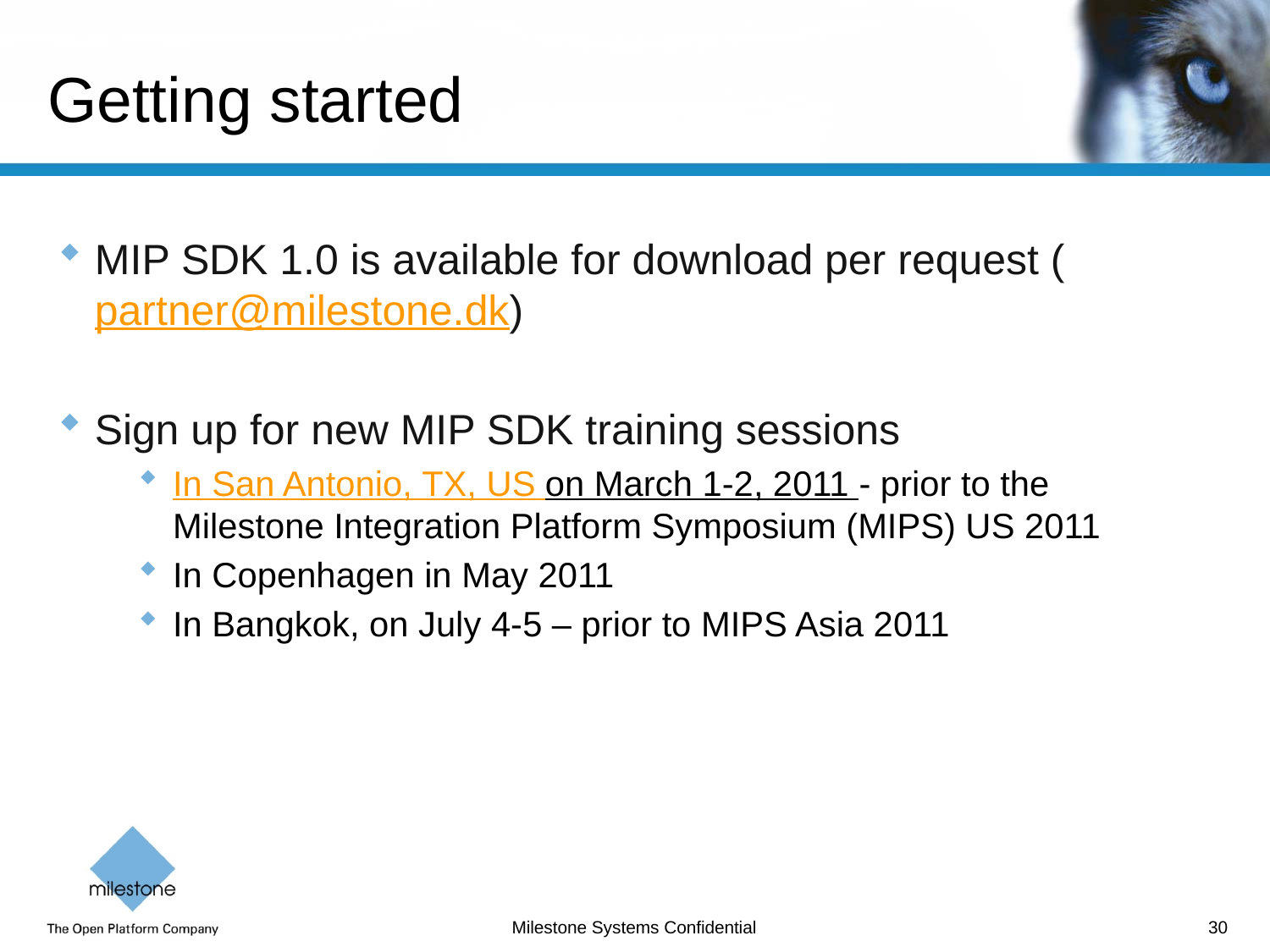

# Getting started
MIP SDK 1.0 is available for download per request (partner@milestone.dk)

Sign up for new MIP SDK training sessions
In San Antonio, TX, US on March 1-2, 2011 - prior to the Milestone Integration Platform Symposium (MIPS) US 2011
In Copenhagen in May 2011
In Bangkok, on July 4-5 – prior to MIPS Asia 2011